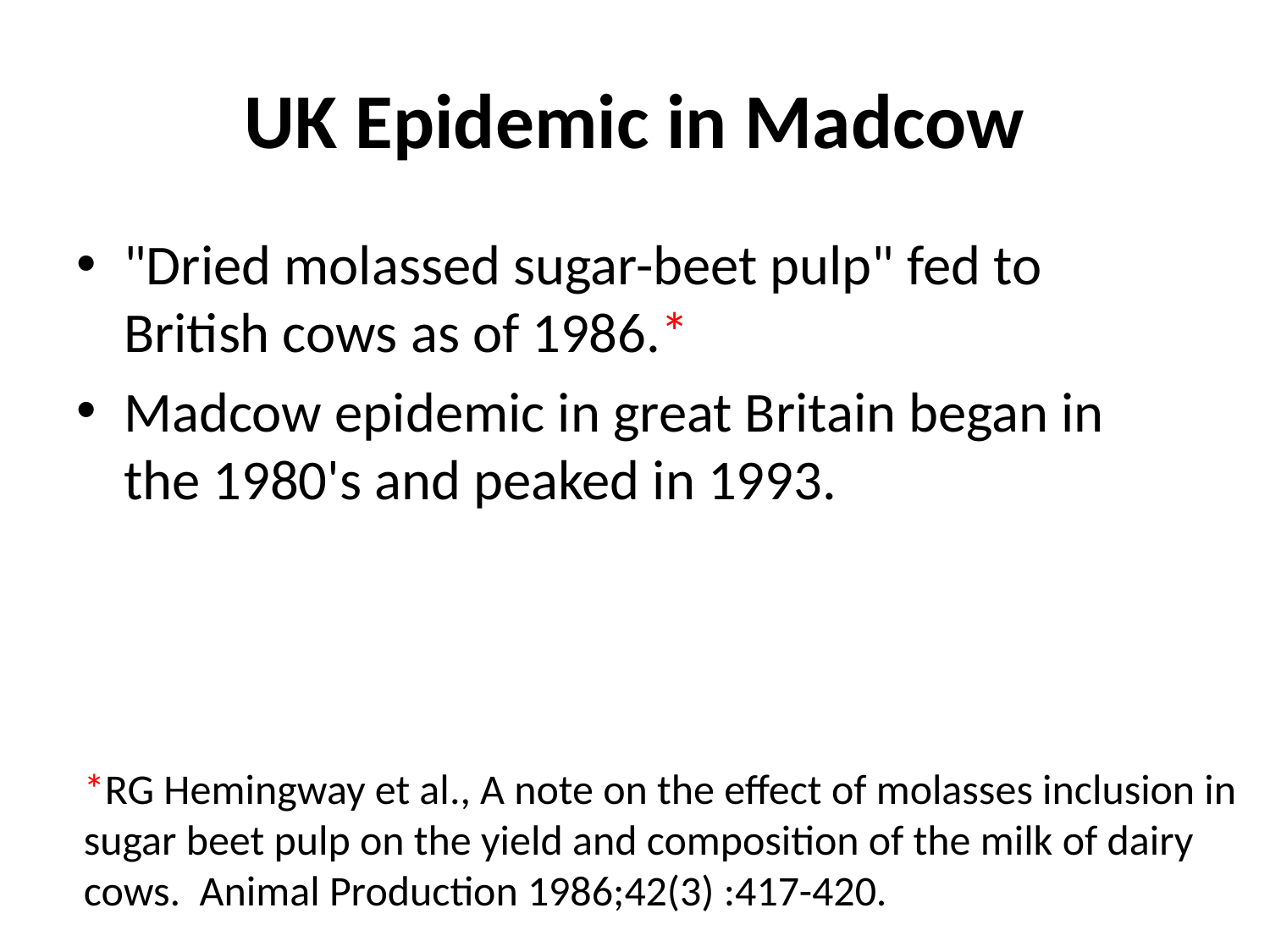

# UK Epidemic in Madcow
"Dried molassed sugar-beet pulp" fed to British cows as of 1986.*
Madcow epidemic in great Britain began in the 1980's and peaked in 1993.

*RG Hemingway et al., A note on the effect of molasses inclusion in
sugar beet pulp on the yield and composition of the milk of dairy
cows.  Animal Production 1986;42(3) :417-420.